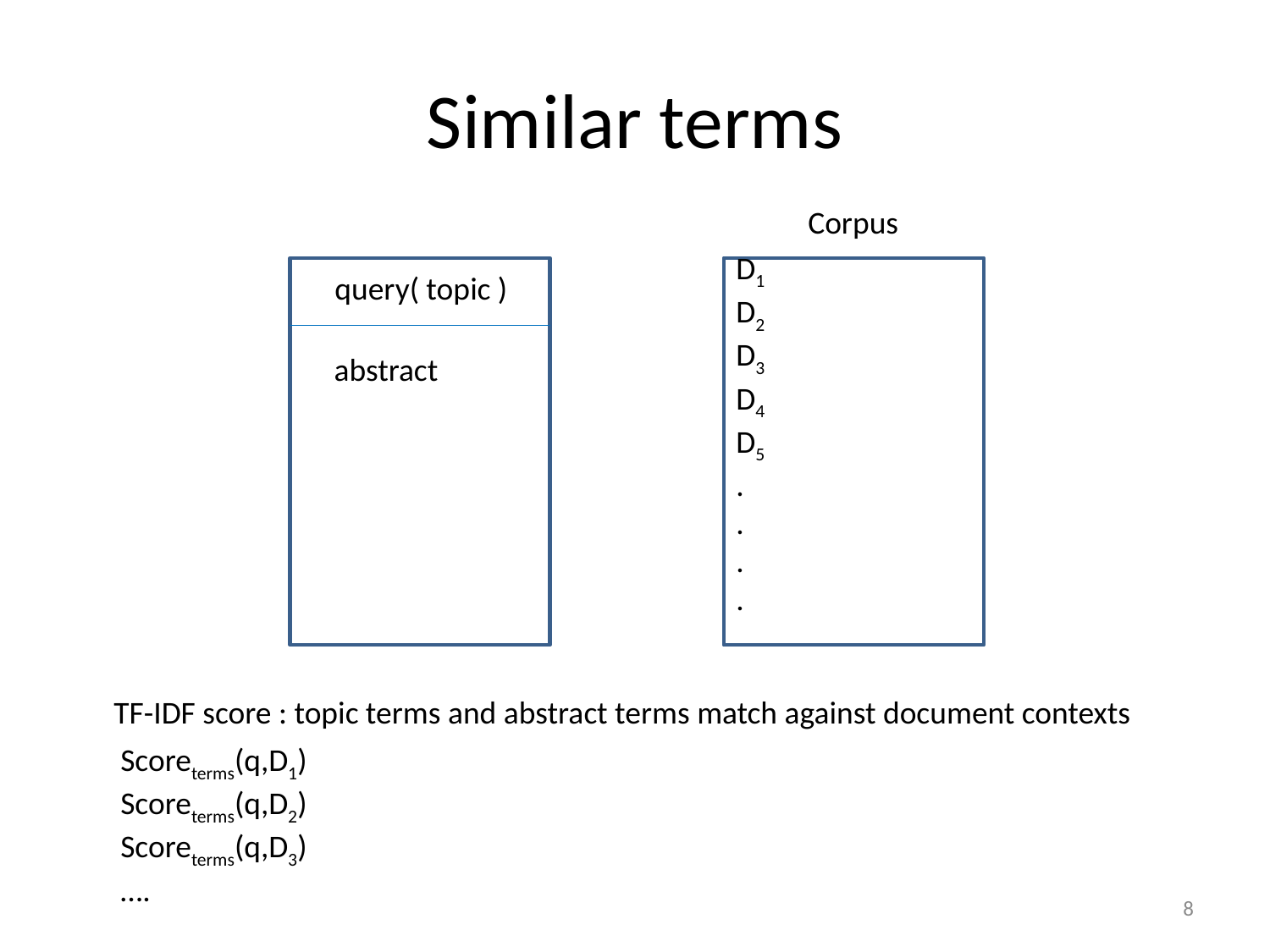

# Similar terms
Corpus

query( topic )
abstract
D1
D2
D3
D4
D5
.
.
.
.

TF-IDF score : topic terms and abstract terms match against document contexts
Scoreterms(q,D1)
Scoreterms(q,D2)
Scoreterms(q,D3)
….
8